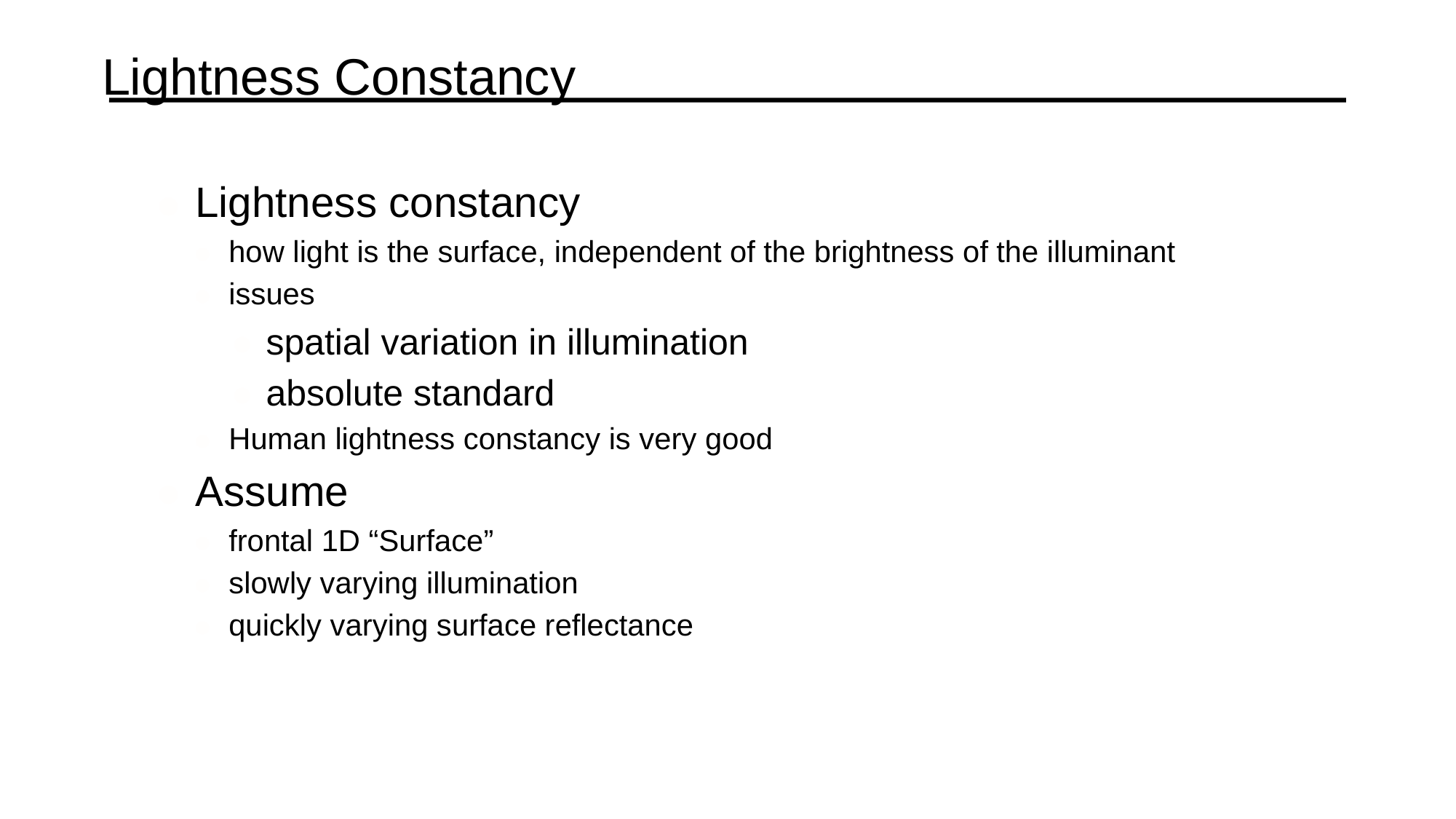

# Lightness Constancy
Lightness constancy
how light is the surface, independent of the brightness of the illuminant
issues
spatial variation in illumination
absolute standard
Human lightness constancy is very good
Assume
frontal 1D “Surface”
slowly varying illumination
quickly varying surface reflectance